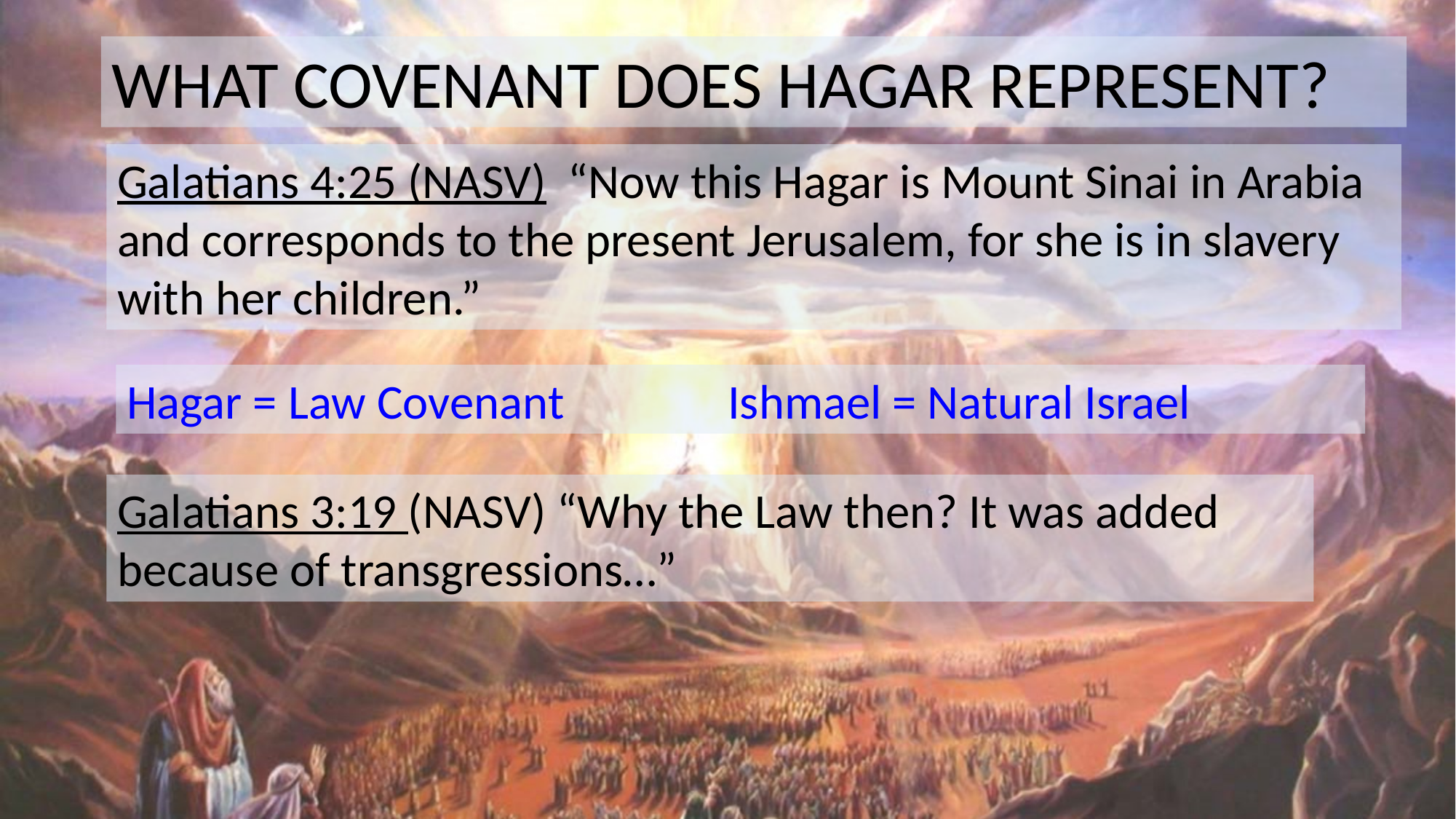

WHAT COVENANT DOES HAGAR REPRESENT?
Galatians 4:25 (NASV)  “Now this Hagar is Mount Sinai in Arabia and corresponds to the present Jerusalem, for she is in slavery with her children.”
Hagar = Law Covenant               Ishmael = Natural Israel
Galatians 3:19 (NASV) “Why the Law then? It was added because of transgressions…”